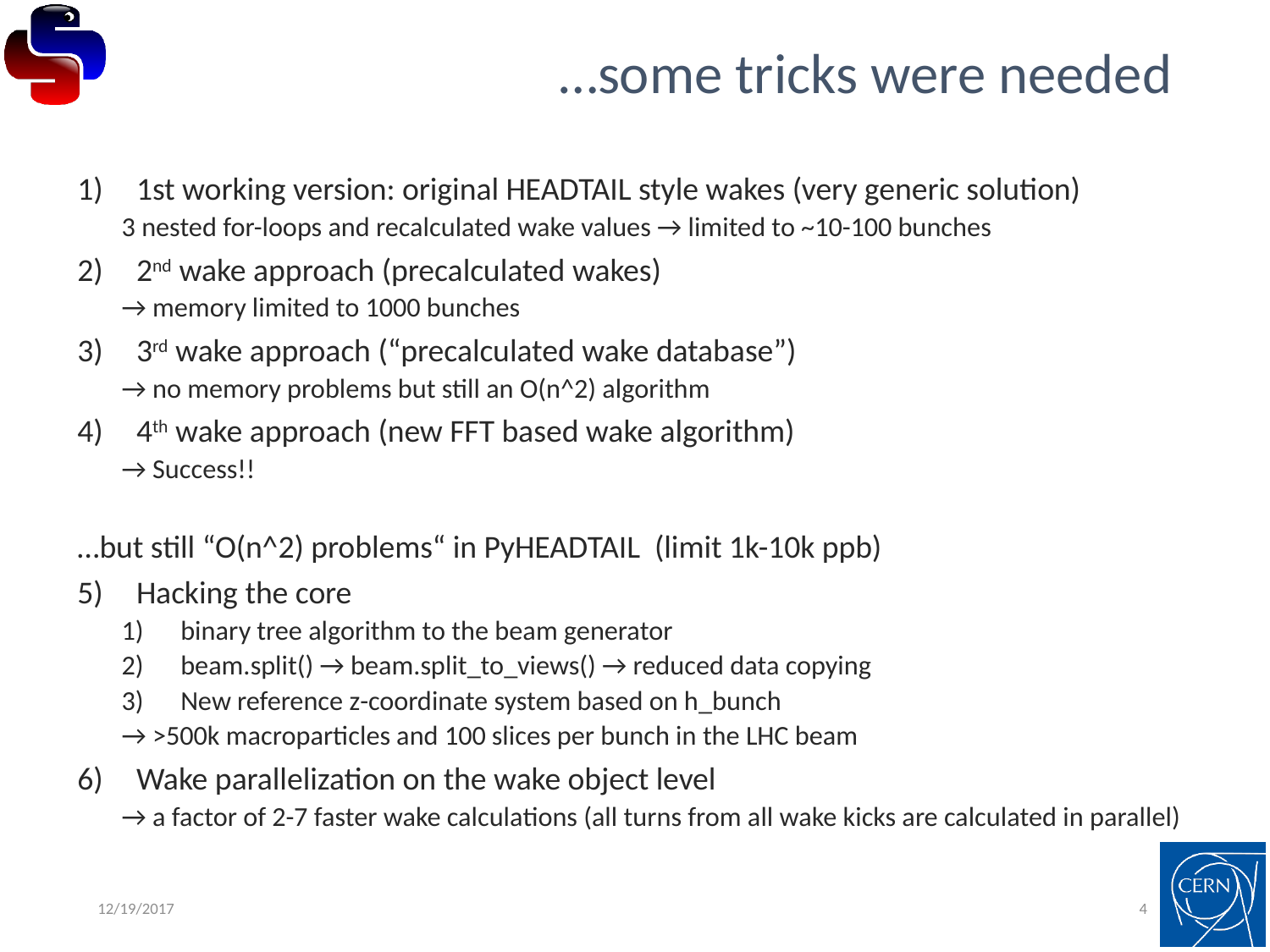

# …some tricks were needed
1st working version: original HEADTAIL style wakes (very generic solution)
	3 nested for-loops and recalculated wake values → limited to ~10-100 bunches
2nd wake approach (precalculated wakes)
	→ memory limited to 1000 bunches
3rd wake approach (“precalculated wake database”)
	→ no memory problems but still an O(n^2) algorithm
4th wake approach (new FFT based wake algorithm)
	→ Success!!

…but still “O(n^2) problems“ in PyHEADTAIL  (limit 1k-10k ppb)
Hacking the core
binary tree algorithm to the beam generator
beam.split() → beam.split_to_views() → reduced data copying
New reference z-coordinate system based on h_bunch
	→ >500k macroparticles and 100 slices per bunch in the LHC beam
Wake parallelization on the wake object level
→ a factor of 2-7 faster wake calculations (all turns from all wake kicks are calculated in parallel)
12/19/2017

4